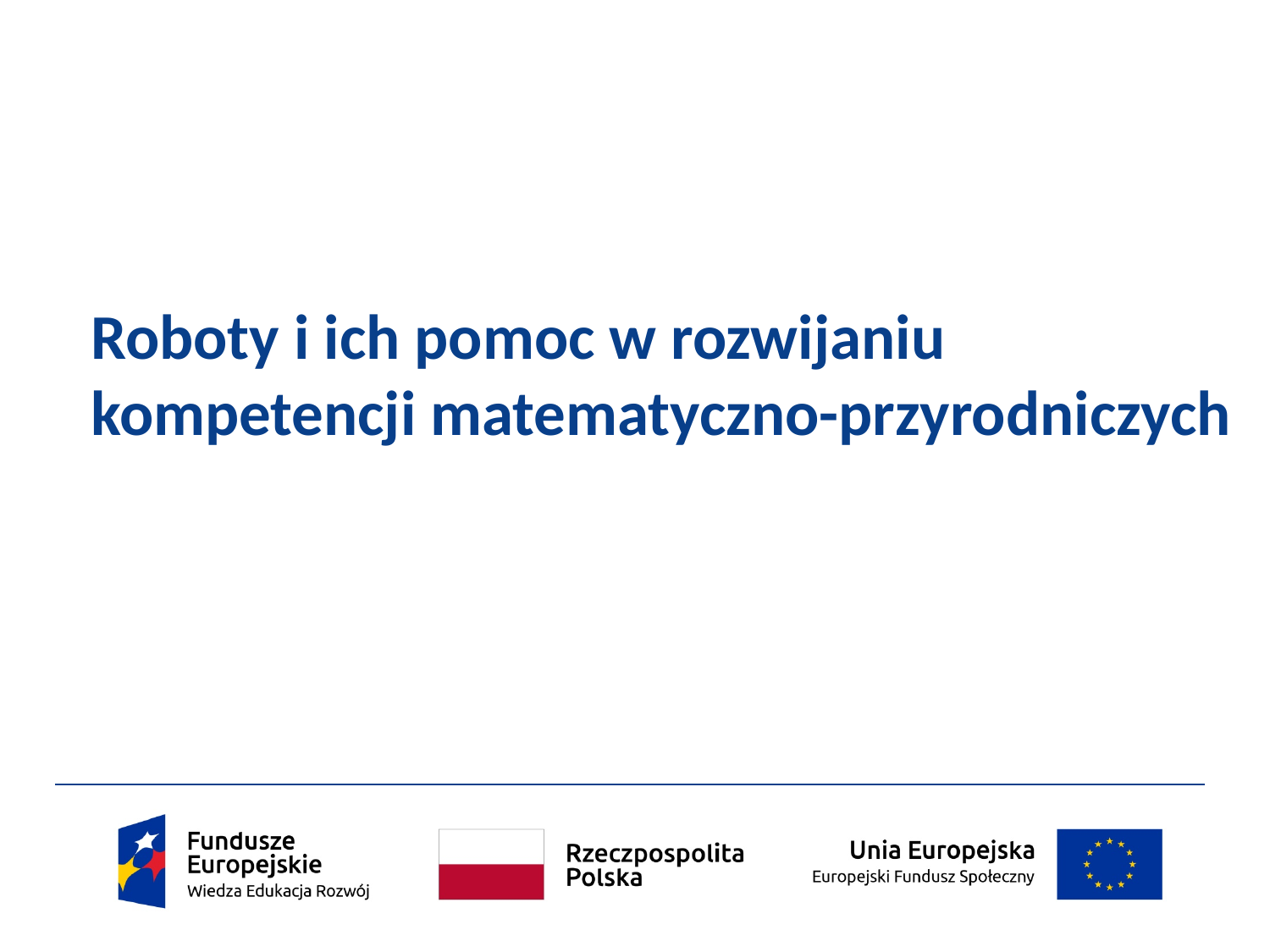

# Roboty i ich pomoc w rozwijaniu kompetencji matematyczno-przyrodniczych